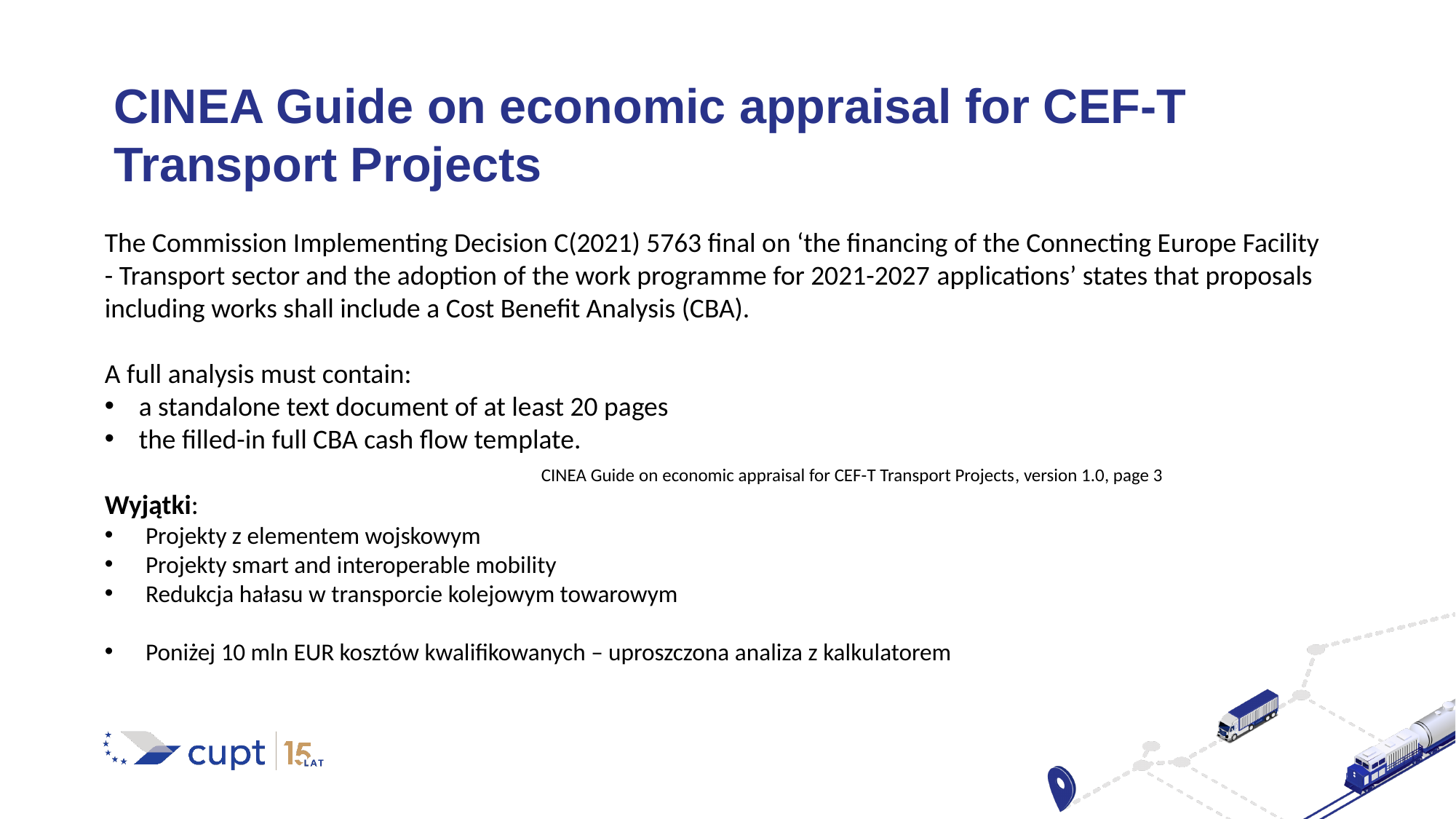

CINEA Guide on economic appraisal for CEF-T Transport Projects

The Commission Implementing Decision C(2021) 5763 final on ‘the financing of the Connecting Europe Facility - Transport sector and the adoption of the work programme for 2021-2027 applications’ states that proposals including works shall include a Cost Benefit Analysis (CBA).

A full analysis must contain:
a standalone text document of at least 20 pages
the filled-in full CBA cash flow template.
				CINEA Guide on economic appraisal for CEF-T Transport Projects, version 1.0, page 3
Wyjątki:
Projekty z elementem wojskowym
Projekty smart and interoperable mobility
Redukcja hałasu w transporcie kolejowym towarowym

Poniżej 10 mln EUR kosztów kwalifikowanych – uproszczona analiza z kalkulatorem